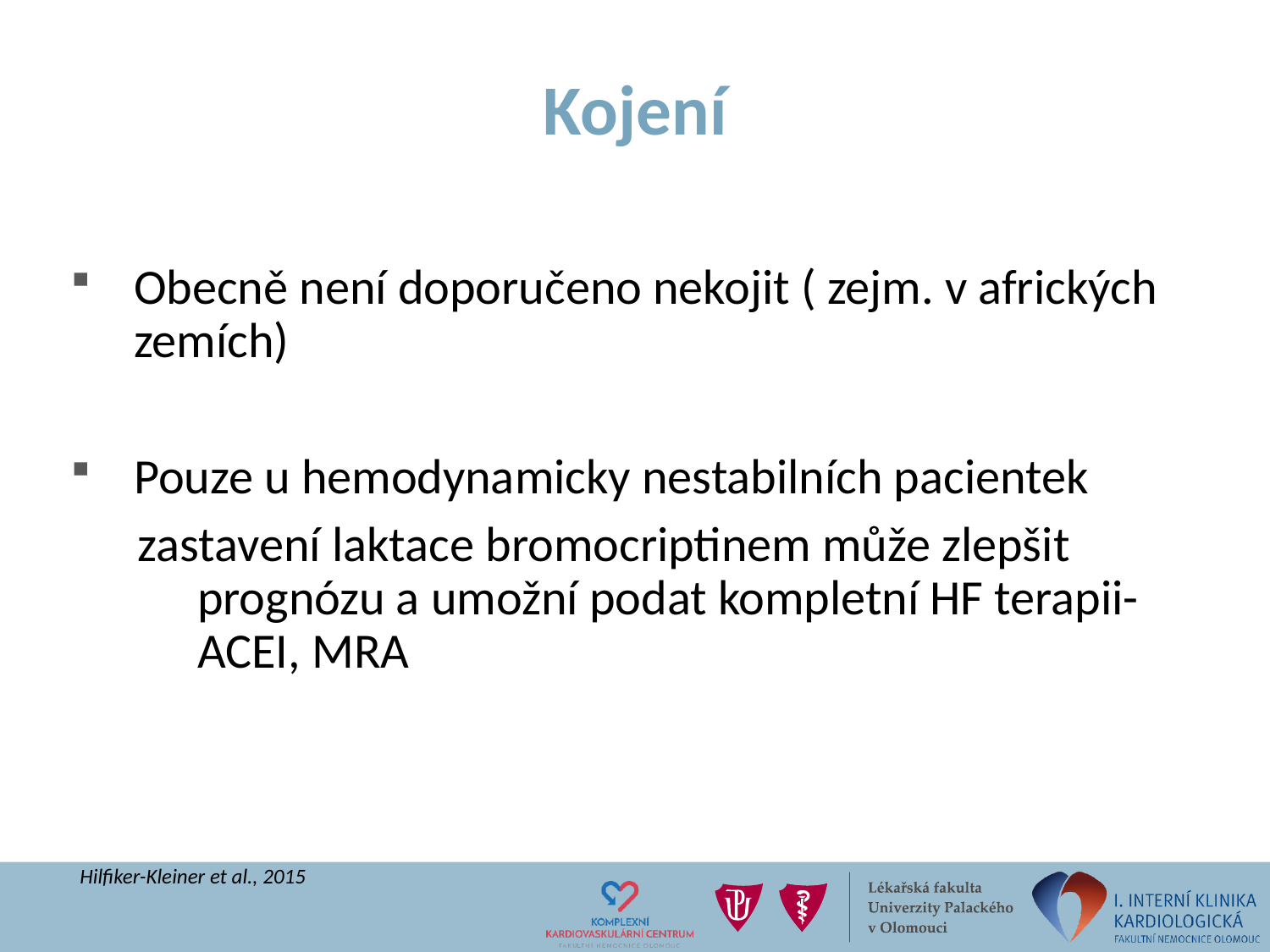

# Kojení

Obecně není doporučeno nekojit ( zejm. v afrických zemích)

Pouze u hemodynamicky nestabilních pacientek
      zastavení laktace bromocriptinem může zlepšit        	prognózu a umožní podat kompletní HF terapii- 	ACEI, MRA

Hilfiker-Kleiner et al., 2015